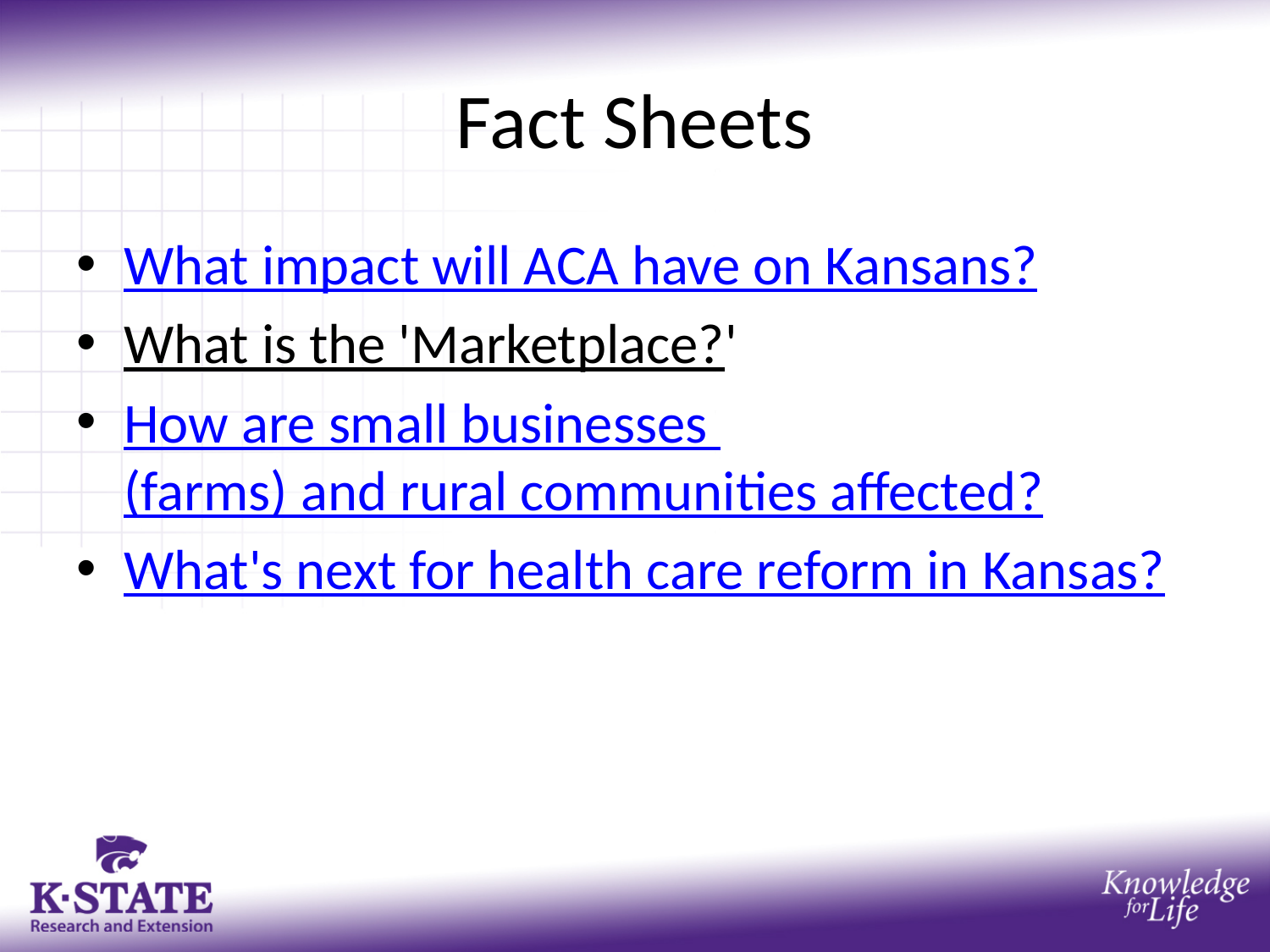

# Fact Sheets
What impact will ACA have on Kansans?
What is the 'Marketplace?'
How are small businesses (farms) and rural communities affected?
What's next for health care reform in Kansas?